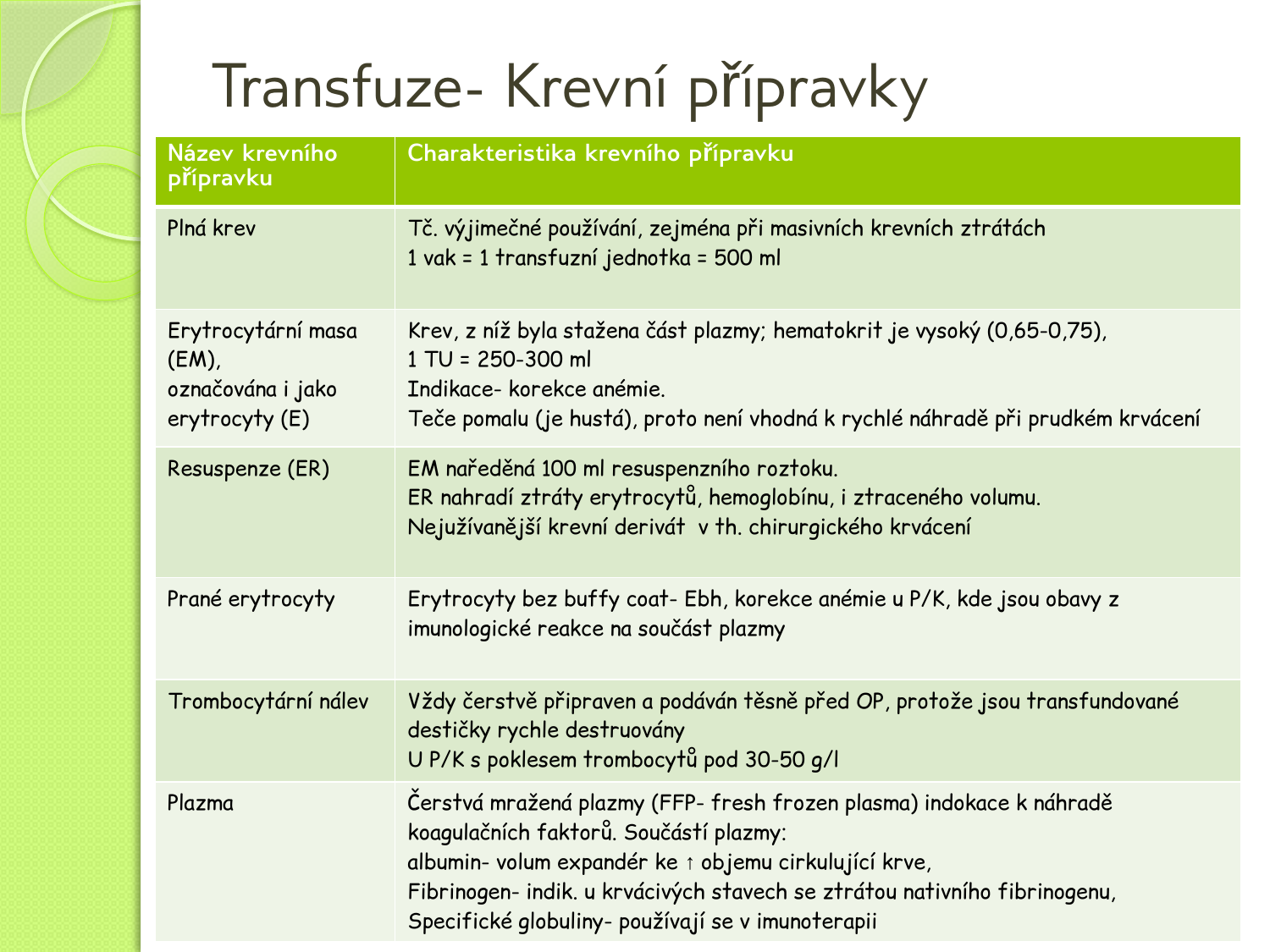

# Transfuze- Krevní přípravky
| Název krevního přípravku | Charakteristika krevního přípravku |
| --- | --- |
| Plná krev | Tč. výjimečné používání, zejména při masivních krevních ztrátách 1 vak = 1 transfuzní jednotka = 500 ml |
| Erytrocytární masa (EM), označována i jako erytrocyty (E) | Krev, z níž byla stažena část plazmy; hematokrit je vysoký (0,65-0,75), 1 TU = 250-300 ml Indikace- korekce anémie. Teče pomalu (je hustá), proto není vhodná k rychlé náhradě při prudkém krvácení |
| Resuspenze (ER) | EM naředěná 100 ml resuspenzního roztoku. ER nahradí ztráty erytrocytů, hemoglobínu, i ztraceného volumu. Nejužívanější krevní derivát v th. chirurgického krvácení |
| Prané erytrocyty | Erytrocyty bez buffy coat- Ebh, korekce anémie u P/K, kde jsou obavy z imunologické reakce na součást plazmy |
| Trombocytární nálev | Vždy čerstvě připraven a podáván těsně před OP, protože jsou transfundované destičky rychle destruovány U P/K s poklesem trombocytů pod 30-50 g/l |
| Plazma | Čerstvá mražená plazmy (FFP- fresh frozen plasma) indokace k náhradě koagulačních faktorů. Součástí plazmy: albumin- volum expandér ke ↑ objemu cirkulující krve, Fibrinogen- indik. u krvácivých stavech se ztrátou nativního fibrinogenu, Specifické globuliny- používají se v imunoterapii |